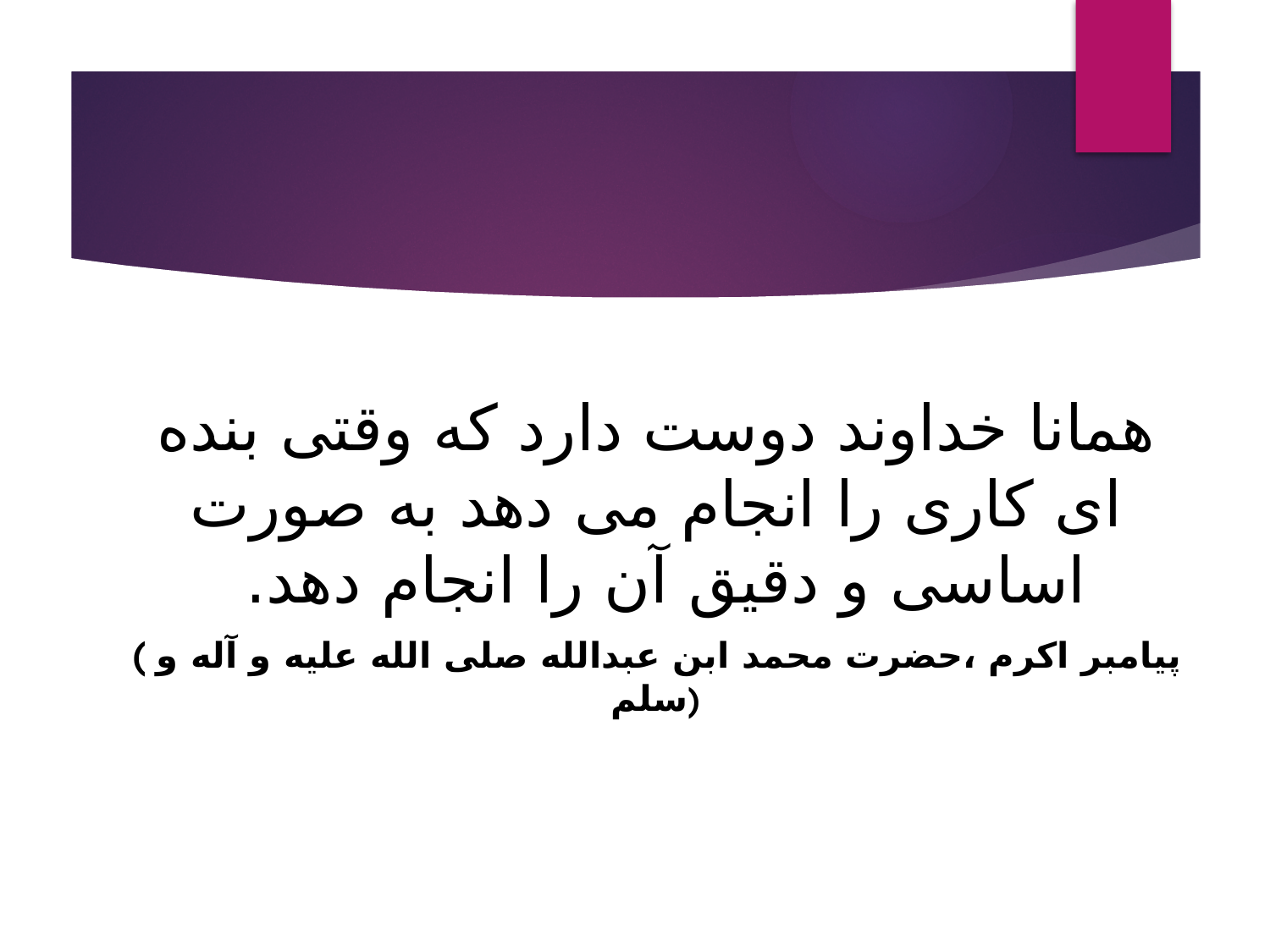

همانا خداوند دوست دارد که وقتی بنده ای کاری را انجام می دهد به صورت اساسی و دقیق آن را انجام دهد.
( پیامبر اکرم ،حضرت محمد ابن عبدالله صلی الله علیه و آله و سلم)